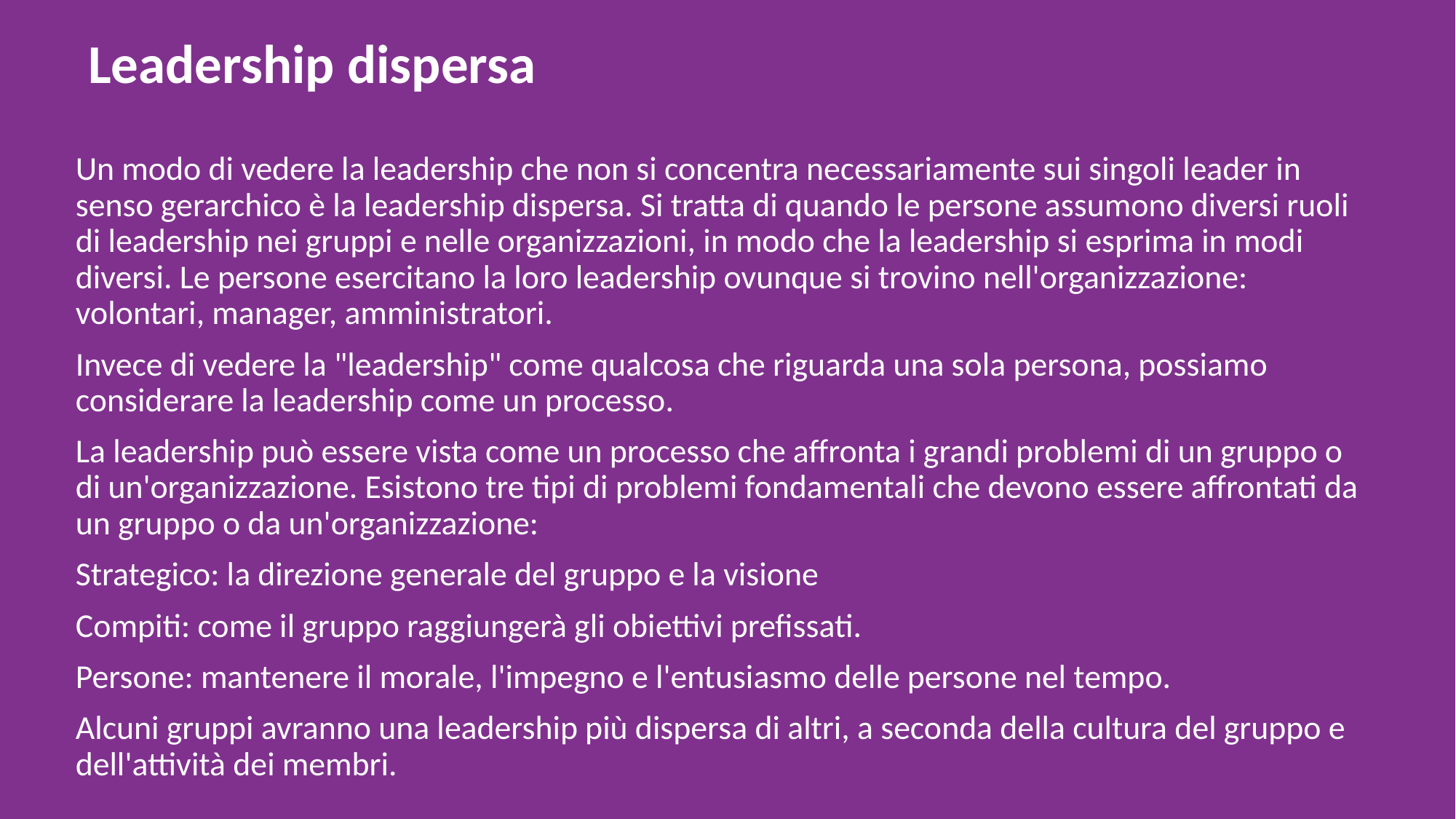

# Leadership dispersa
Un modo di vedere la leadership che non si concentra necessariamente sui singoli leader in senso gerarchico è la leadership dispersa. Si tratta di quando le persone assumono diversi ruoli di leadership nei gruppi e nelle organizzazioni, in modo che la leadership si esprima in modi diversi. Le persone esercitano la loro leadership ovunque si trovino nell'organizzazione: volontari, manager, amministratori.
Invece di vedere la "leadership" come qualcosa che riguarda una sola persona, possiamo considerare la leadership come un processo.
La leadership può essere vista come un processo che affronta i grandi problemi di un gruppo o di un'organizzazione. Esistono tre tipi di problemi fondamentali che devono essere affrontati da un gruppo o da un'organizzazione:
Strategico: la direzione generale del gruppo e la visione
Compiti: come il gruppo raggiungerà gli obiettivi prefissati.
Persone: mantenere il morale, l'impegno e l'entusiasmo delle persone nel tempo.
Alcuni gruppi avranno una leadership più dispersa di altri, a seconda della cultura del gruppo e dell'attività dei membri.